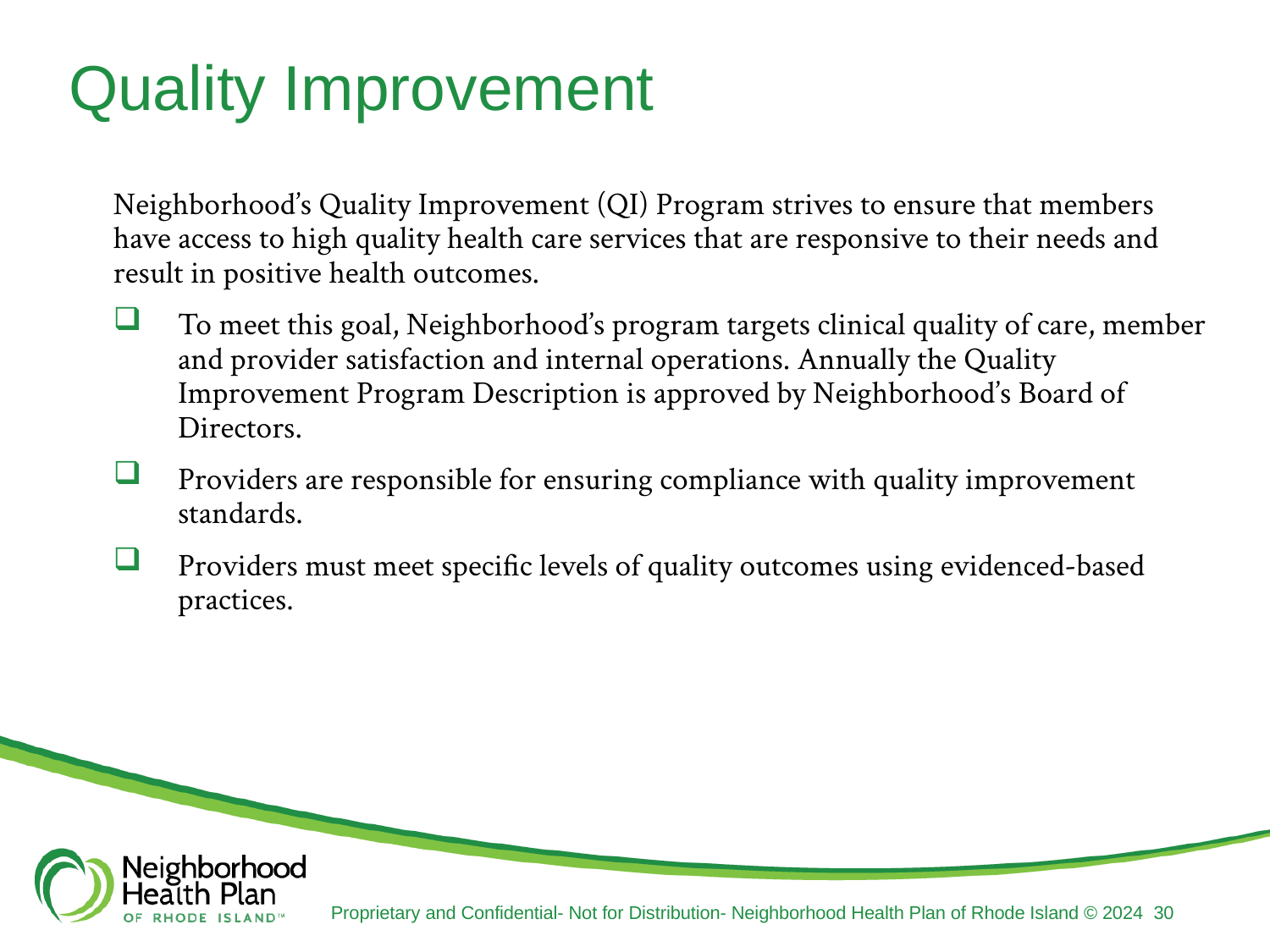

Quality Improvement
Neighborhood’s Quality Improvement (QI) Program strives to ensure that members have access to high quality health care services that are responsive to their needs and result in positive health outcomes.
To meet this goal, Neighborhood’s program targets clinical quality of care, member and provider satisfaction and internal operations. Annually the Quality Improvement Program Description is approved by Neighborhood’s Board of Directors.
Providers are responsible for ensuring compliance with quality improvement standards.
Providers must meet specific levels of quality outcomes using evidenced-based practices.